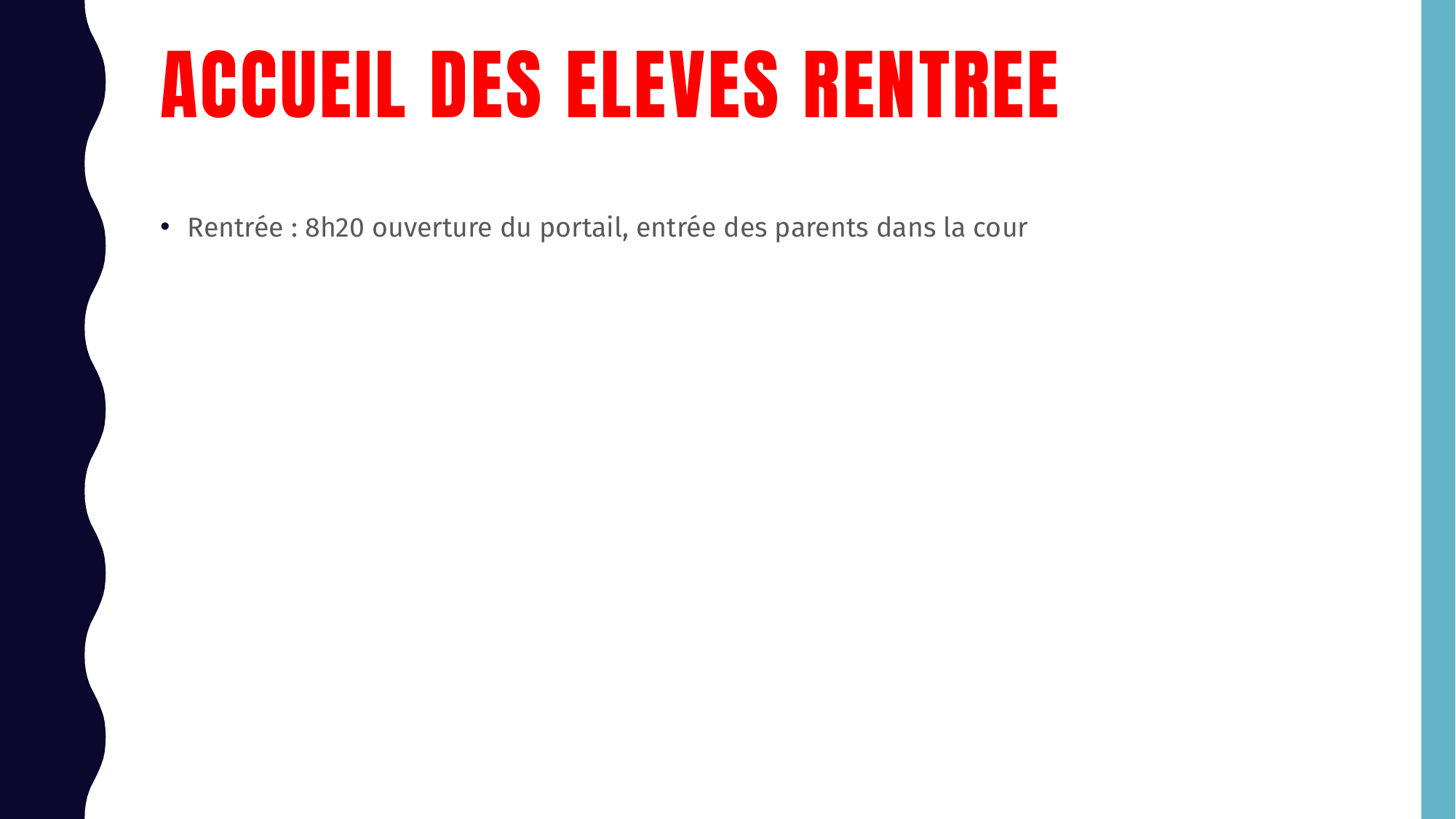

# ACCUEIL DES ELEVES RENTREE
Rentrée : 8h20 ouverture du portail, entrée des parents dans la cour